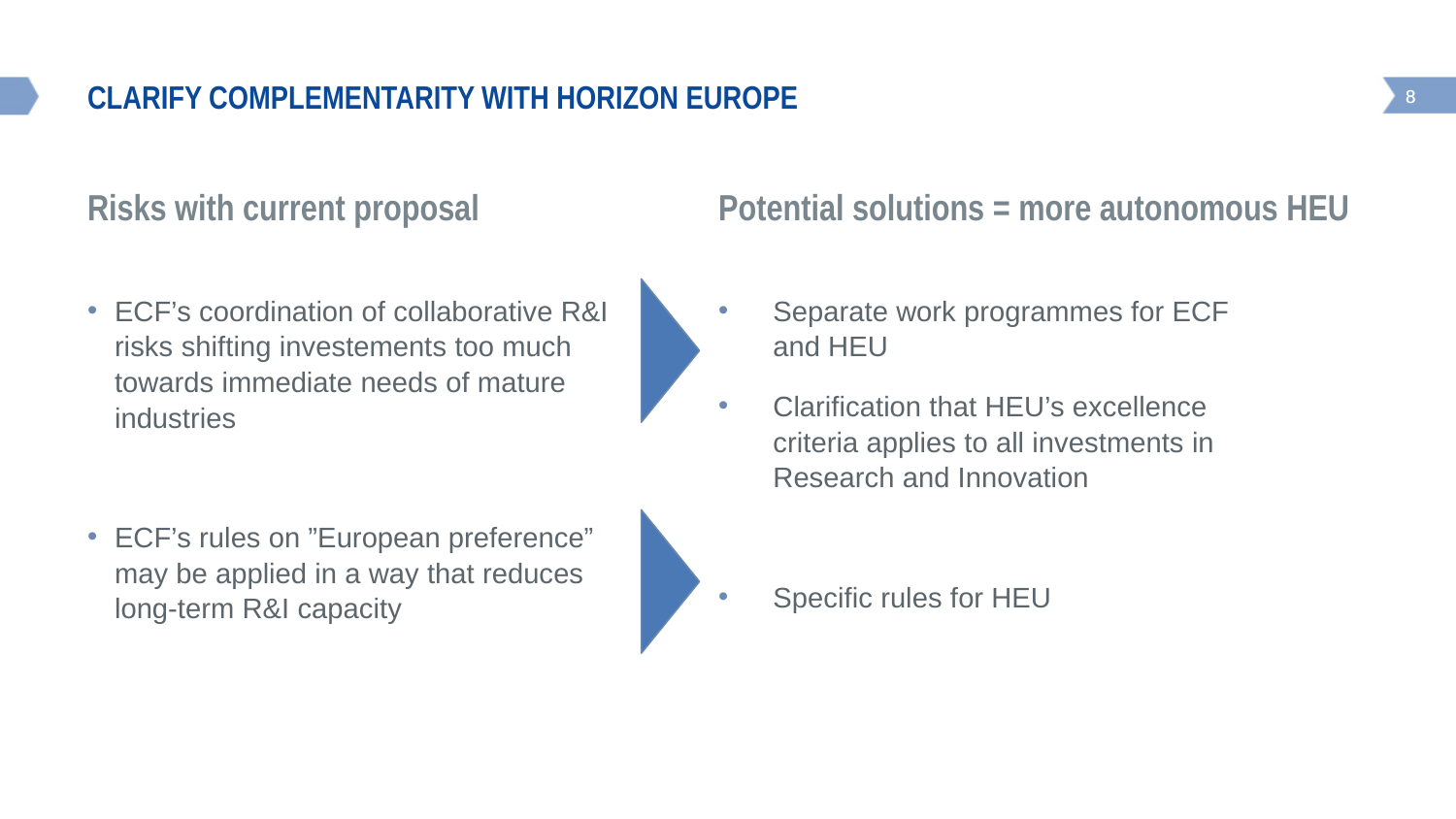

# Clarify complementarity with Horizon europe
Risks with current proposal
Potential solutions = more autonomous HEU

Separate work programmes for ECF and HEU
Clarification that HEU’s excellence criteria applies to all investments in Research and Innovation

Specific rules for HEU

ECF’s coordination of collaborative R&I risks shifting investements too much towards immediate needs of mature industries

ECF’s rules on ”European preference” may be applied in a way that reduces long-term R&I capacity